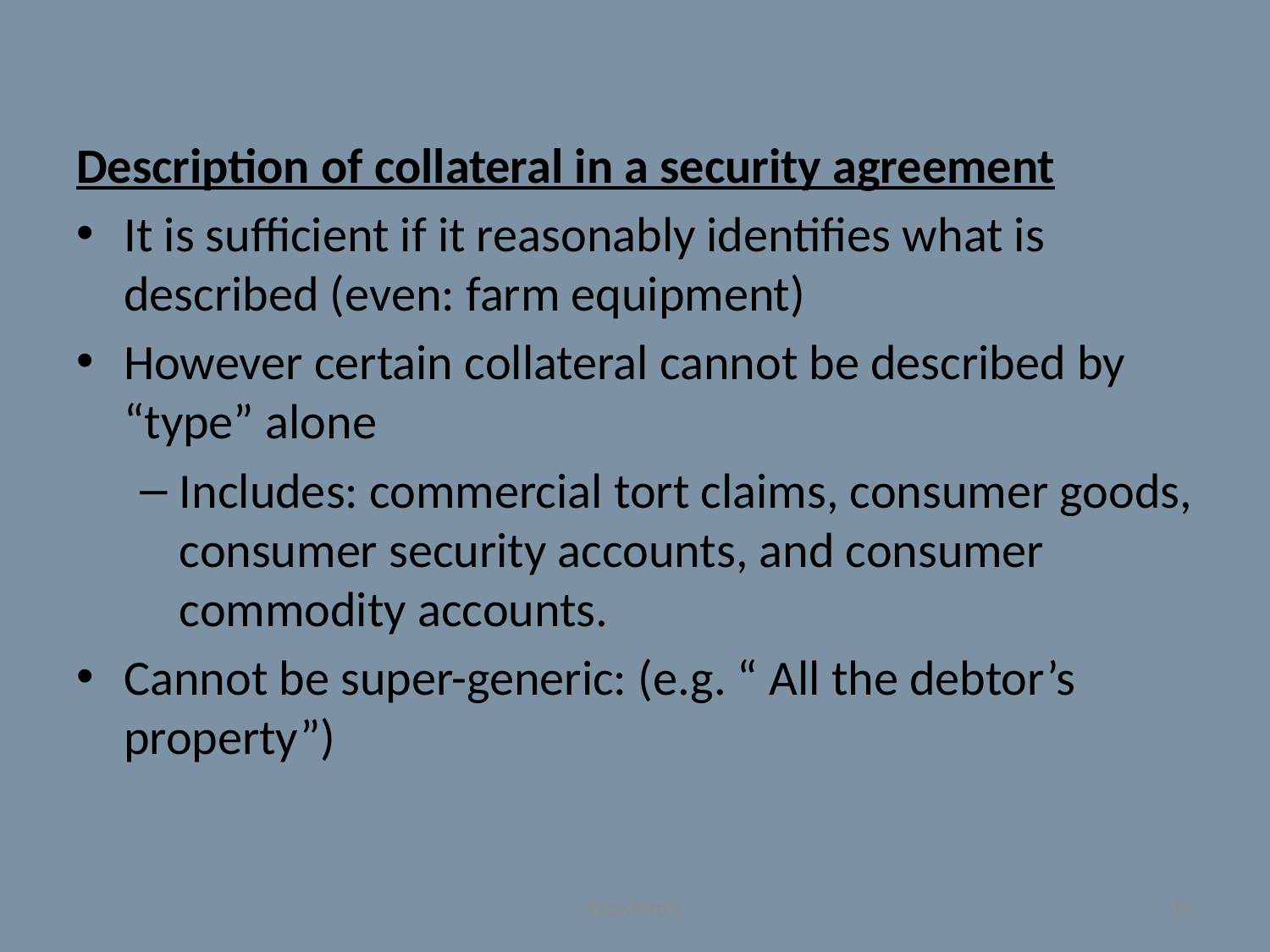

#
Description of collateral in a security agreement
It is sufficient if it reasonably identifies what is described (even: farm equipment)
However certain collateral cannot be described by “type” alone
Includes: commercial tort claims, consumer goods, consumer security accounts, and consumer commodity accounts.
Cannot be super-generic: (e.g. “ All the debtor’s property”)

Crawford's
14